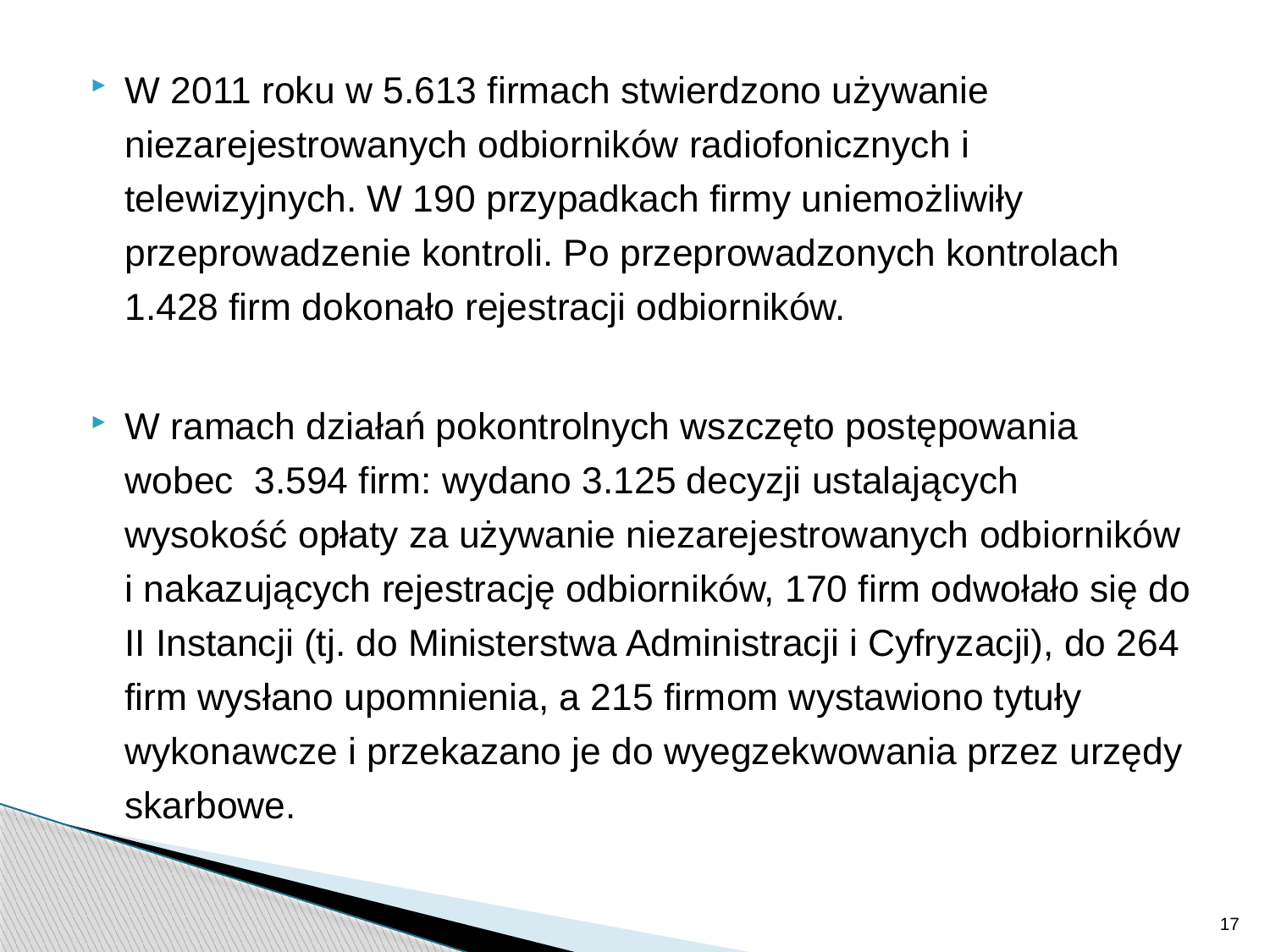

W 2011 roku w 5.613 firmach stwierdzono używanie niezarejestrowanych odbiorników radiofonicznych i telewizyjnych. W 190 przypadkach firmy uniemożliwiły przeprowadzenie kontroli. Po przeprowadzonych kontrolach 1.428 firm dokonało rejestracji odbiorników.

W ramach działań pokontrolnych wszczęto postępowania wobec  3.594 firm: wydano 3.125 decyzji ustalających wysokość opłaty za używanie niezarejestrowanych odbiorników i nakazujących rejestrację odbiorników, 170 firm odwołało się do II Instancji (tj. do Ministerstwa Administracji i Cyfryzacji), do 264 firm wysłano upomnienia, a 215 firmom wystawiono tytuły wykonawcze i przekazano je do wyegzekwowania przez urzędy skarbowe.

17